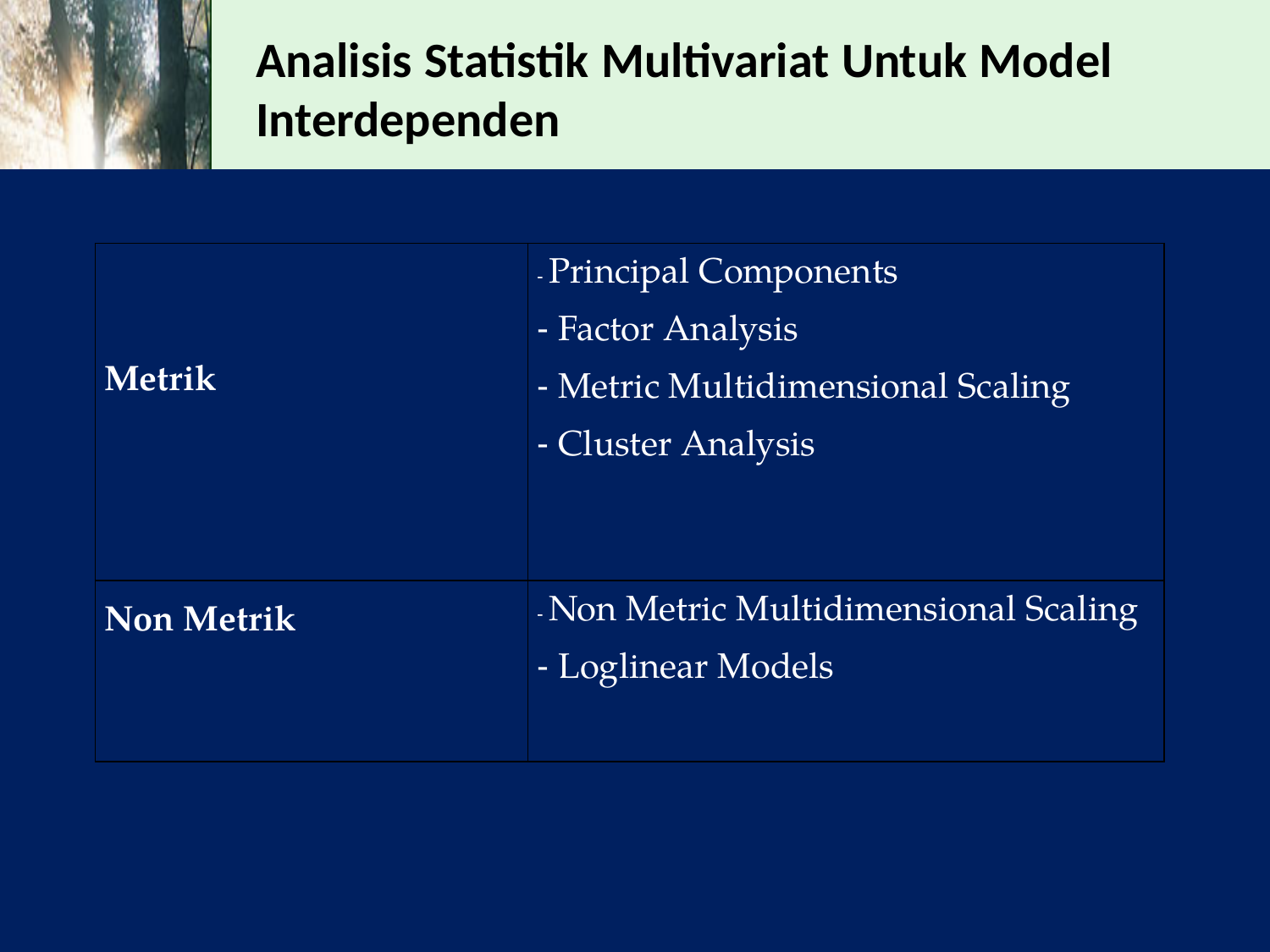

Analisis Statistik Multivariat Untuk Model Interdependen

| Metrik | - Principal Components   - Factor Analysis   - Metric Multidimensional Scaling   - Cluster Analysis |
| --- | --- |
| Non Metrik | - Non Metric Multidimensional Scaling   - Loglinear Models |